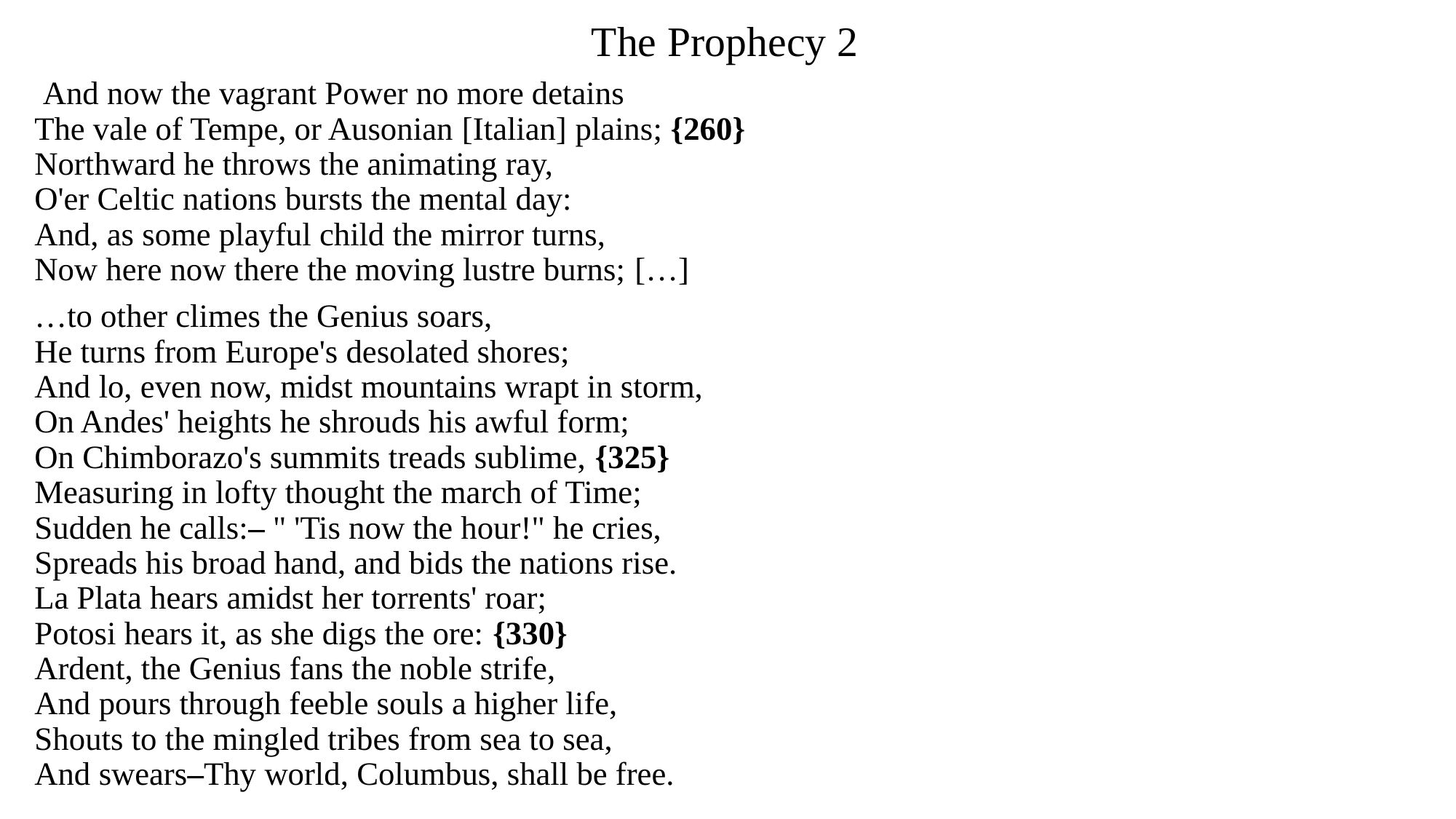

# The Prophecy 2
 And now the vagrant Power no more detains 
The vale of Tempe, or Ausonian [Italian] plains; {260} 
Northward he throws the animating ray, 
O'er Celtic nations bursts the mental day: 
And, as some playful child the mirror turns, 
Now here now there the moving lustre burns; […]
…to other climes the Genius soars, 
He turns from Europe's desolated shores; 
And lo, even now, midst mountains wrapt in storm, 
On Andes' heights he shrouds his awful form; 
On Chimborazo's summits treads sublime, {325} 
Measuring in lofty thought the march of Time; 
Sudden he calls:– " 'Tis now the hour!" he cries, 
Spreads his broad hand, and bids the nations rise. 
La Plata hears amidst her torrents' roar; 
Potosi hears it, as she digs the ore: {330} 
Ardent, the Genius fans the noble strife, 
And pours through feeble souls a higher life, 
Shouts to the mingled tribes from sea to sea, 
And swears–Thy world, Columbus, shall be free.